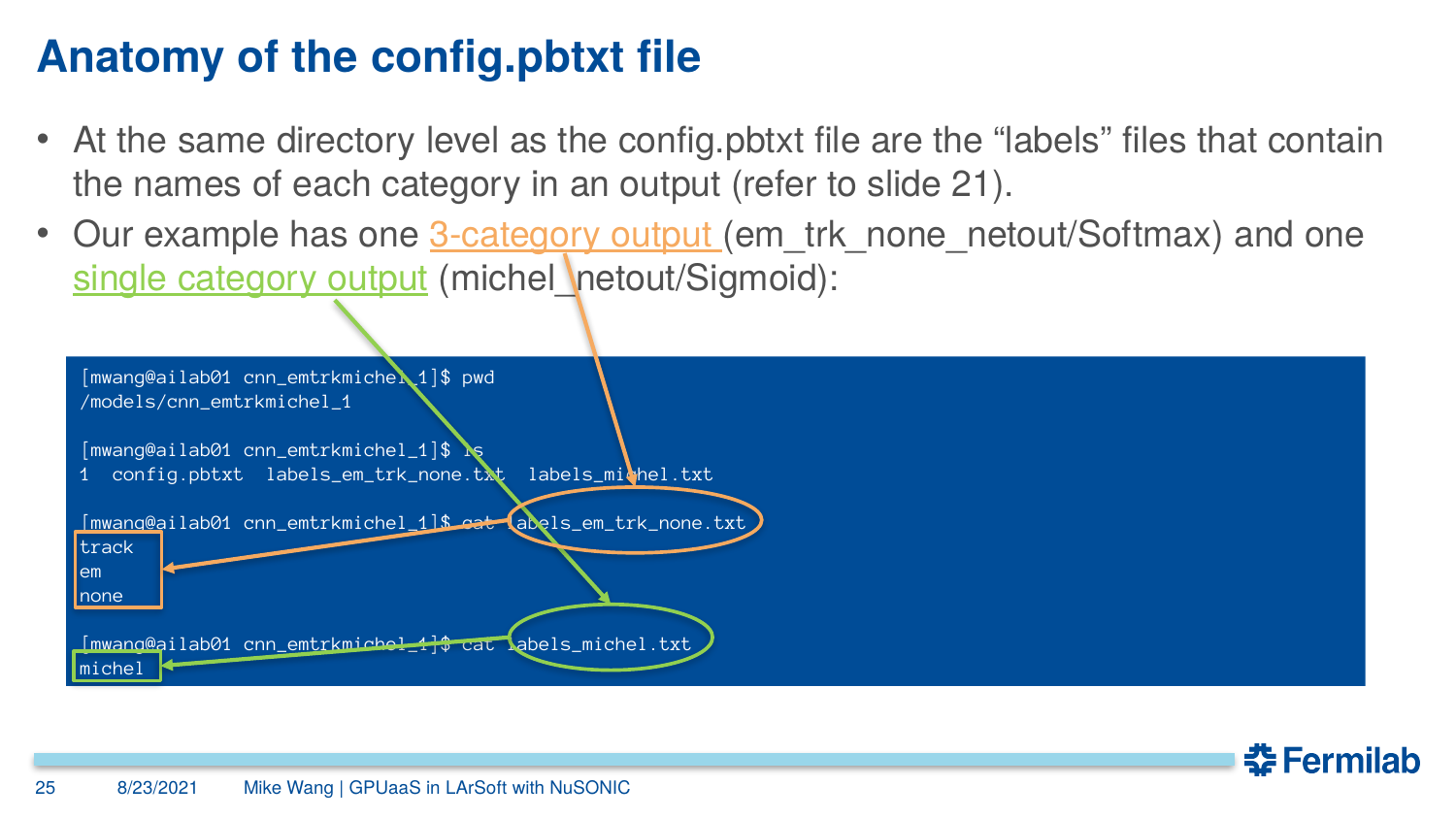

# Anatomy of the config.pbtxt file
At the same directory level as the config.pbtxt file are the “labels” files that contain the names of each category in an output (refer to slide 21).
Our example has one 3-category output (em_trk_none_netout/Softmax) and one single category output (michel_netout/Sigmoid):
[mwang@ailab01 cnn_emtrkmichel_1]$ pwd
/models/cnn_emtrkmichel_1

[mwang@ailab01 cnn_emtrkmichel_1]$ ls
1  config.pbtxt  labels_em_trk_none.txt  labels_michel.txt

[mwang@ailab01 cnn_emtrkmichel_1]$ cat labels_em_trk_none.txt
track
em
none

[mwang@ailab01 cnn_emtrkmichel_1]$ cat labels_michel.txt
michel

25
8/23/2021
Mike Wang | GPUaaS in LArSoft with NuSONIC